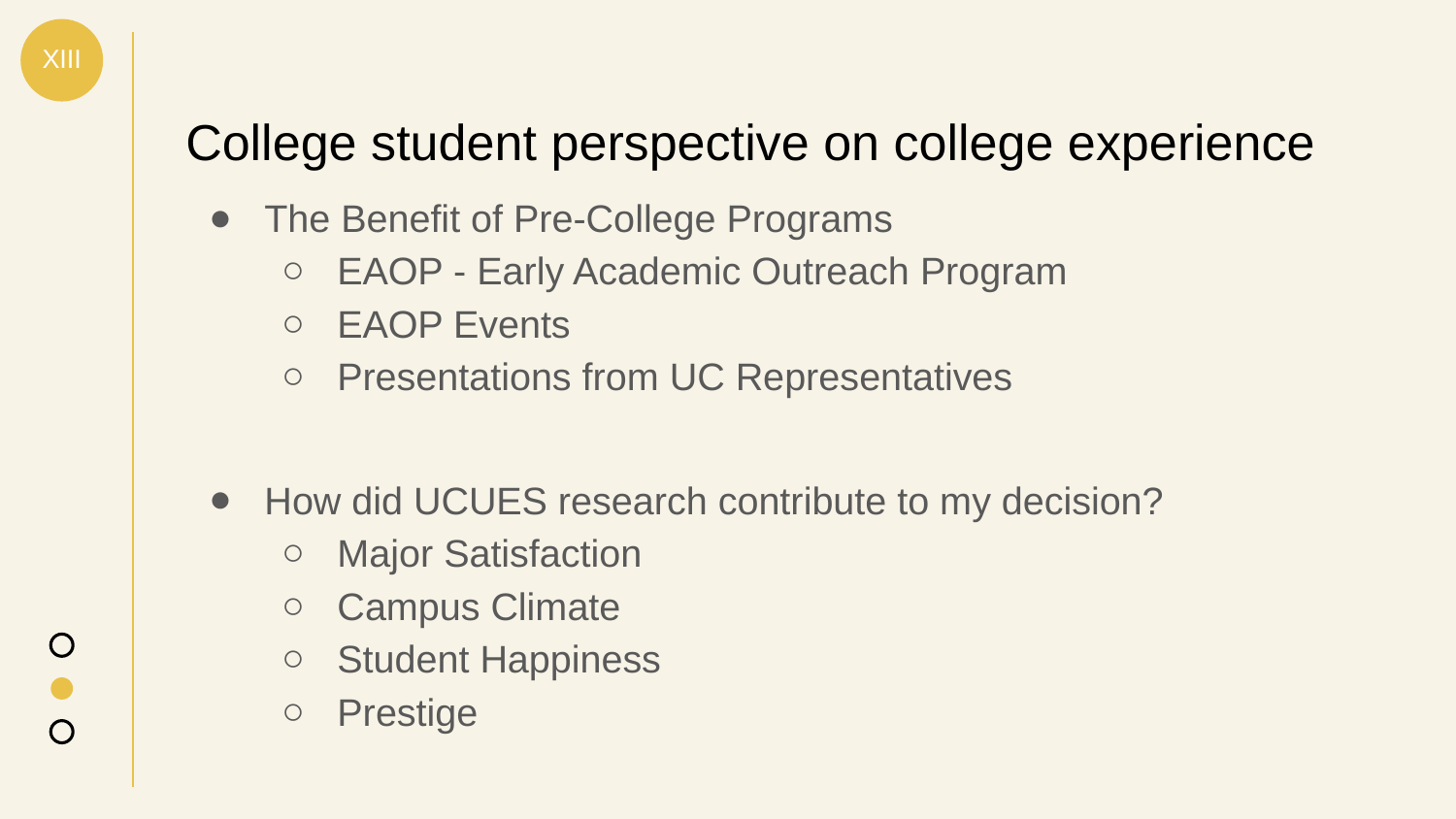

XIII
# College student perspective on college experience
The Benefit of Pre-College Programs
EAOP - Early Academic Outreach Program
EAOP Events
Presentations from UC Representatives

How did UCUES research contribute to my decision?
Major Satisfaction
Campus Climate
Student Happiness
Prestige